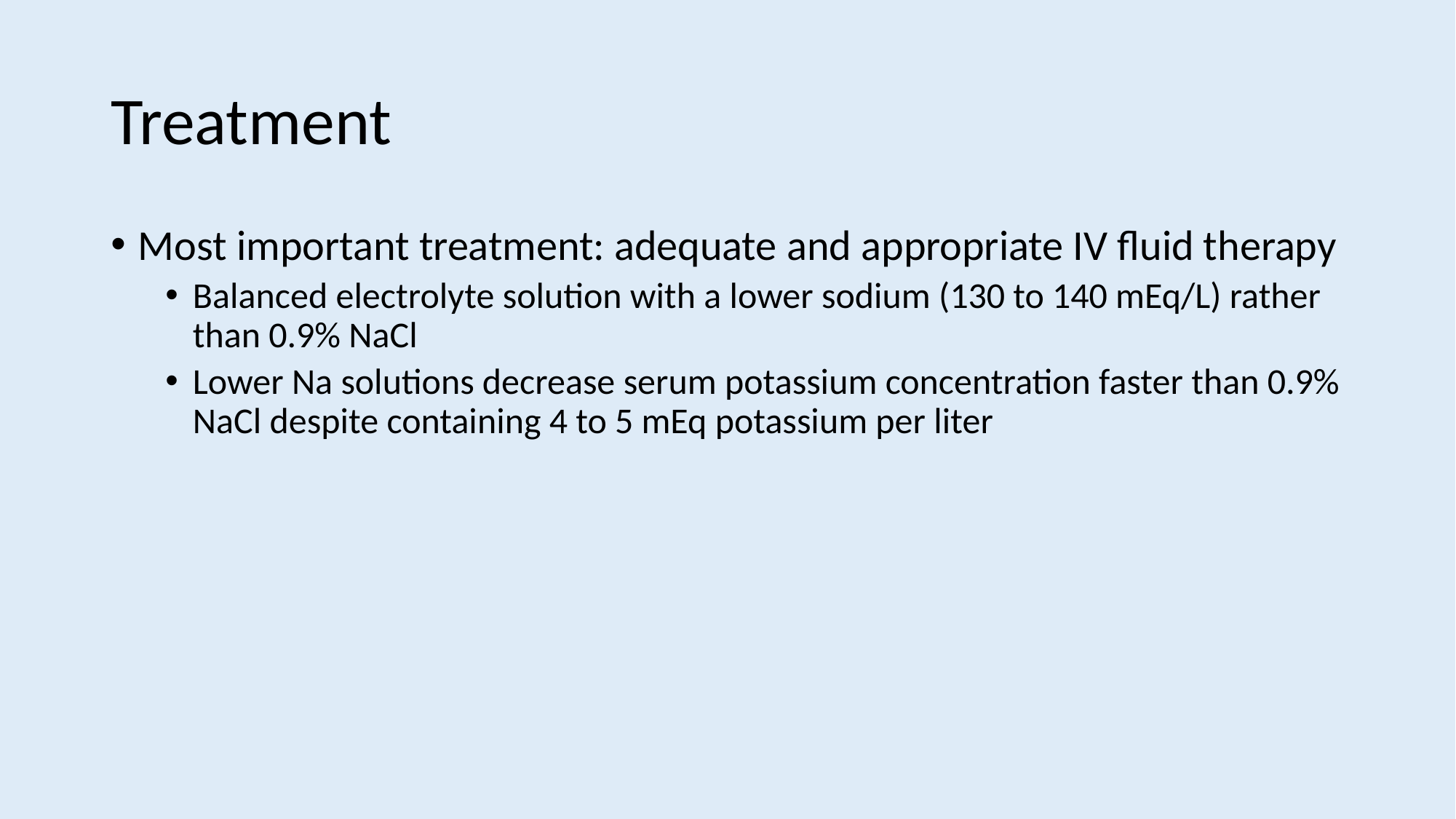

# Treatment
Most important treatment: adequate and appropriate IV fluid therapy
Balanced electrolyte solution with a lower sodium (130 to 140 mEq/L) rather than 0.9% NaCl
Lower Na solutions decrease serum potassium concentration faster than 0.9% NaCl despite containing 4 to 5 mEq potassium per liter